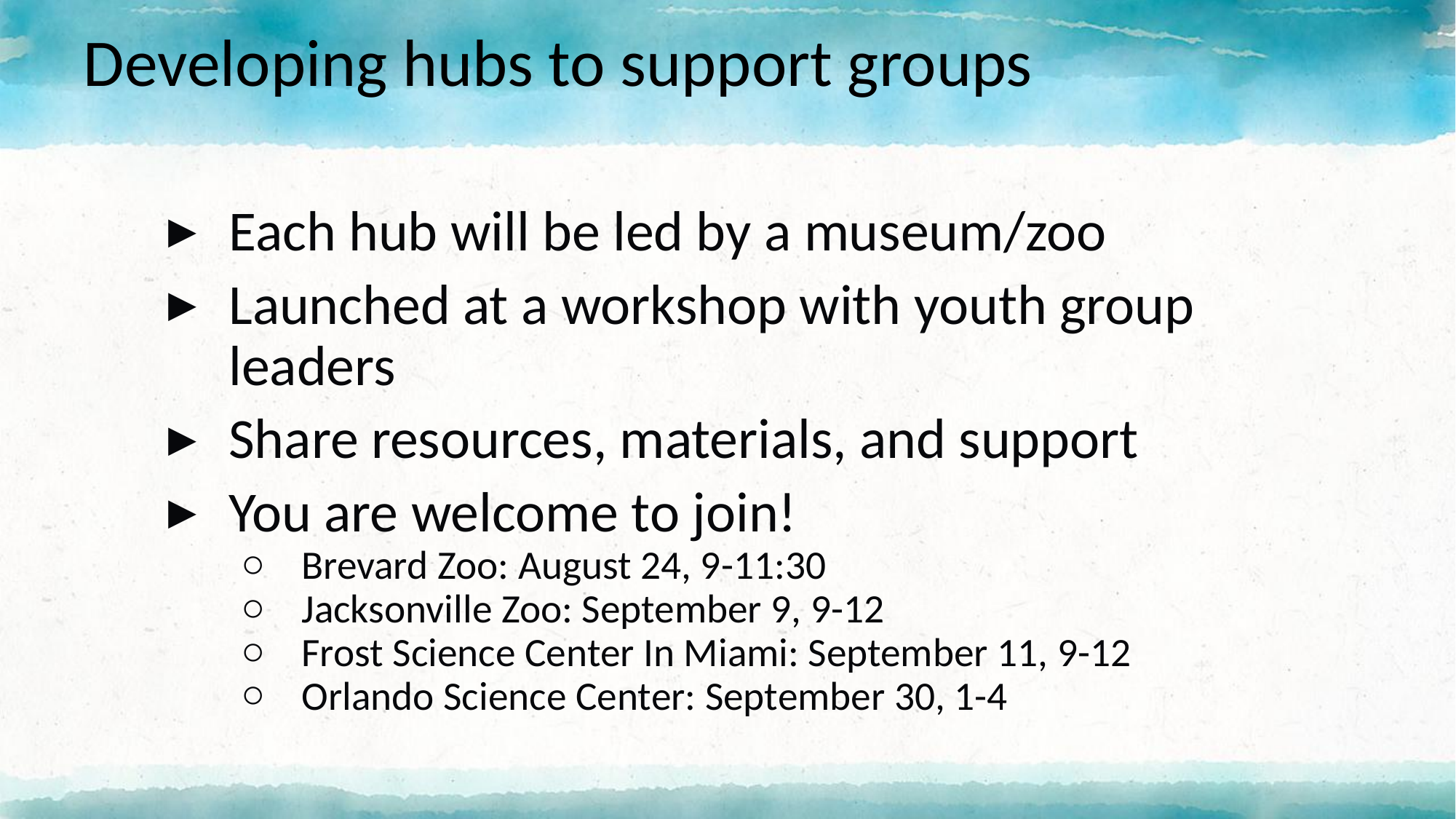

# Developing hubs to support groups
Each hub will be led by a museum/zoo
Launched at a workshop with youth group leaders
Share resources, materials, and support
You are welcome to join!
Brevard Zoo: August 24, 9-11:30
Jacksonville Zoo: September 9, 9-12
Frost Science Center In Miami: September 11, 9-12
Orlando Science Center: September 30, 1-4